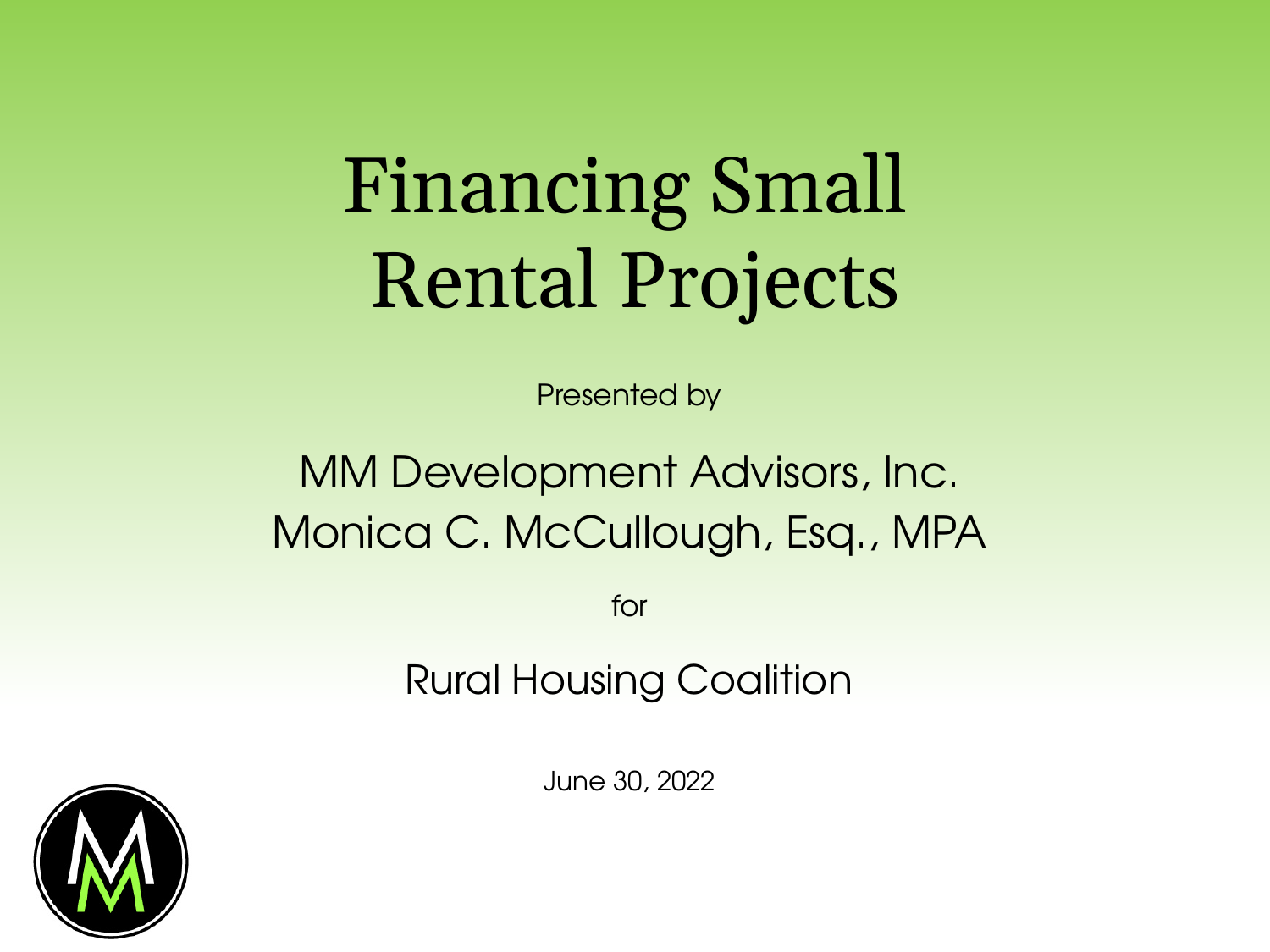

# Financing Small Rental Projects
Presented by

MM Development Advisors, Inc.
Monica C. McCullough, Esq., MPA

for

Rural Housing Coalition

June 30, 2022